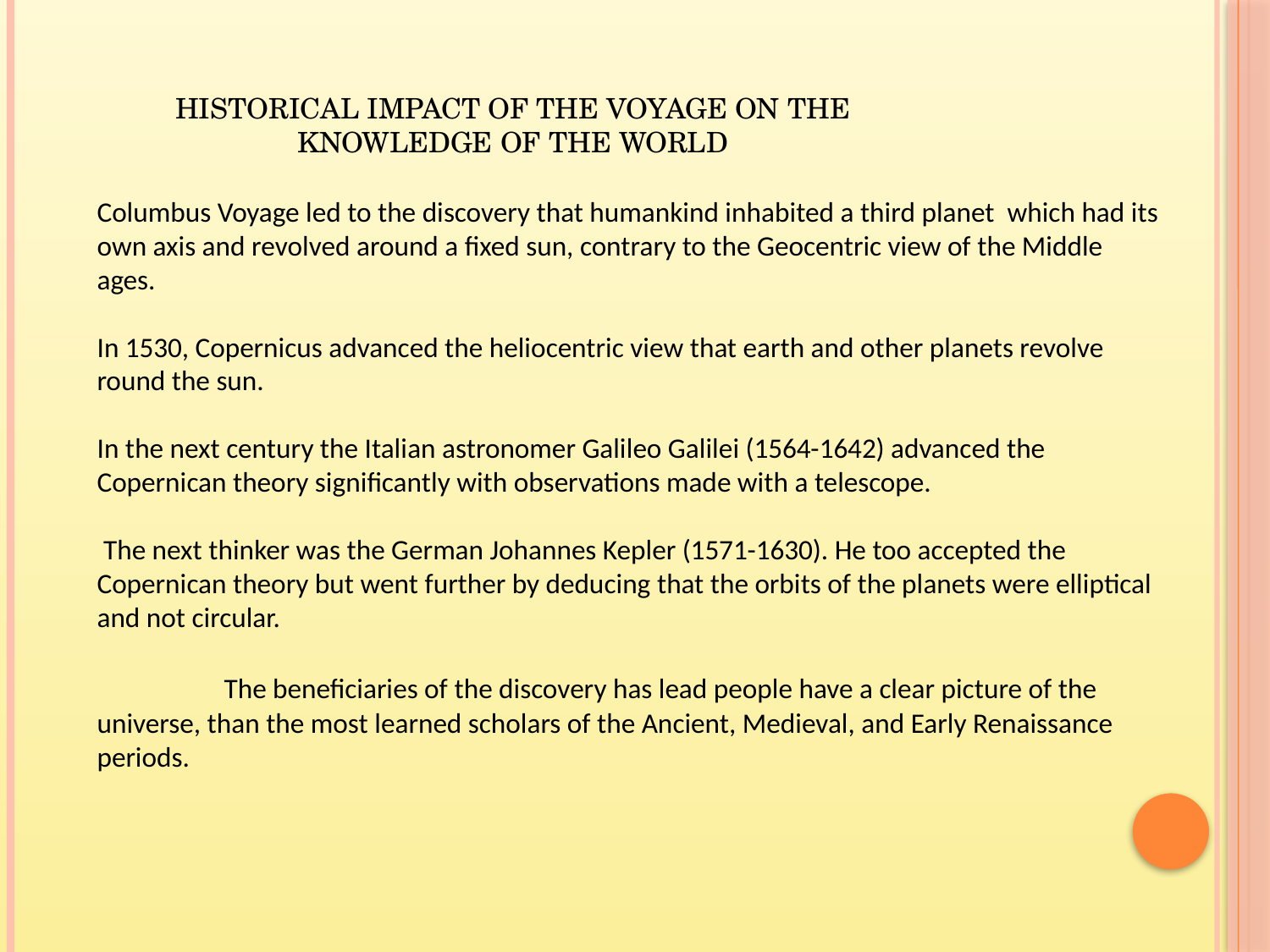

HISTORICAL IMPACT OF THE VOYAGE ON THE KNOWLEDGE OF THE WORLD
Columbus Voyage led to the discovery that humankind inhabited a third planet  which had its own axis and revolved around a fixed sun, contrary to the Geocentric view of the Middle ages.

In 1530, Copernicus advanced the heliocentric view that earth and other planets revolve round the sun.

In the next century the Italian astronomer Galileo Galilei (1564-1642) advanced the Copernican theory significantly with observations made with a telescope.

 The next thinker was the German Johannes Kepler (1571-1630). He too accepted the Copernican theory but went further by deducing that the orbits of the planets were elliptical and not circular.

	The beneficiaries of the discovery has lead people have a clear picture of the universe, than the most learned scholars of the Ancient, Medieval, and Early Renaissance periods.